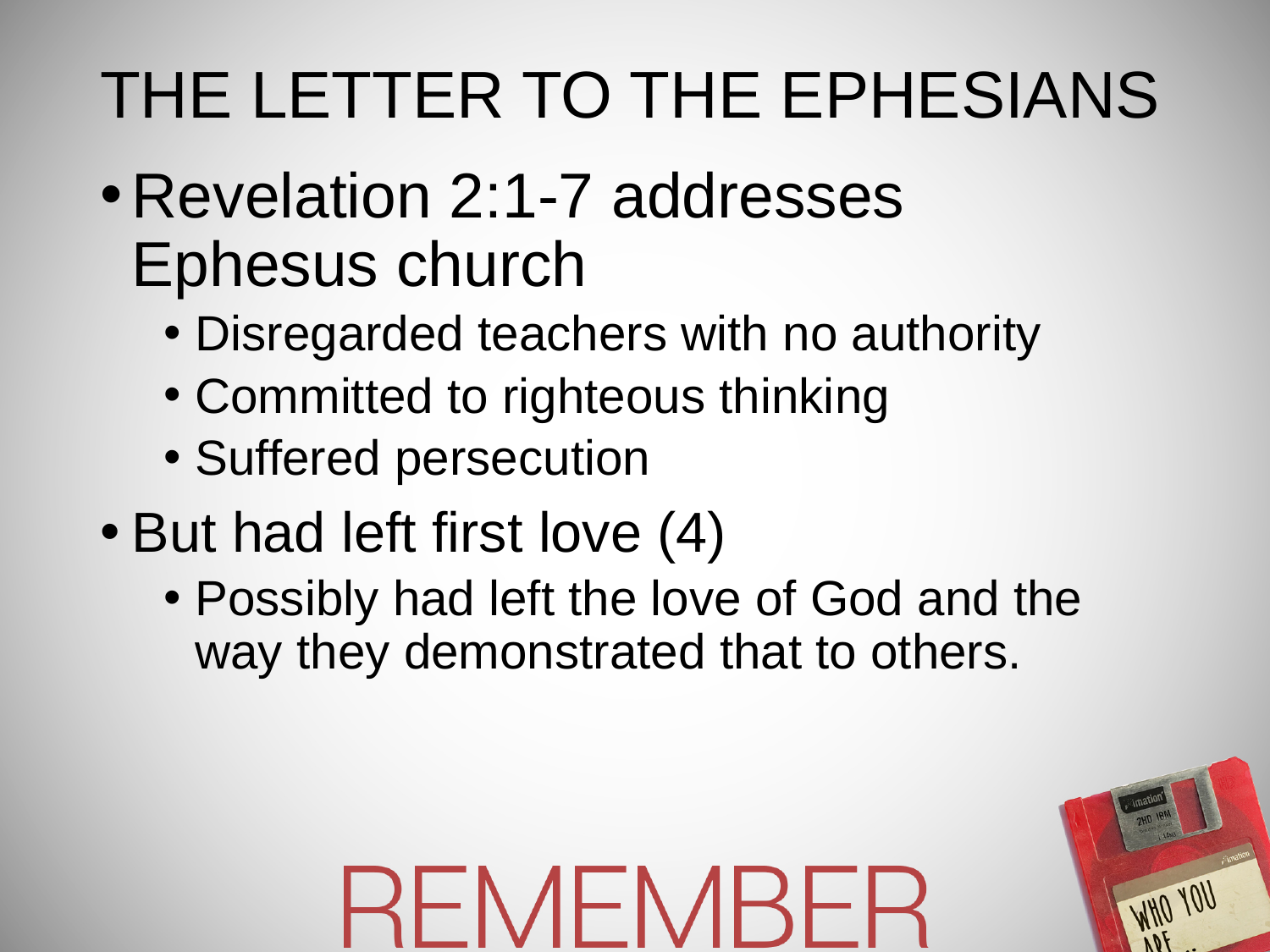

# THE LETTER TO THE EPHESIANS
Revelation 2:1-7 addresses Ephesus church
Disregarded teachers with no authority
Committed to righteous thinking
Suffered persecution
But had left first love (4)
Possibly had left the love of God and the way they demonstrated that to others.